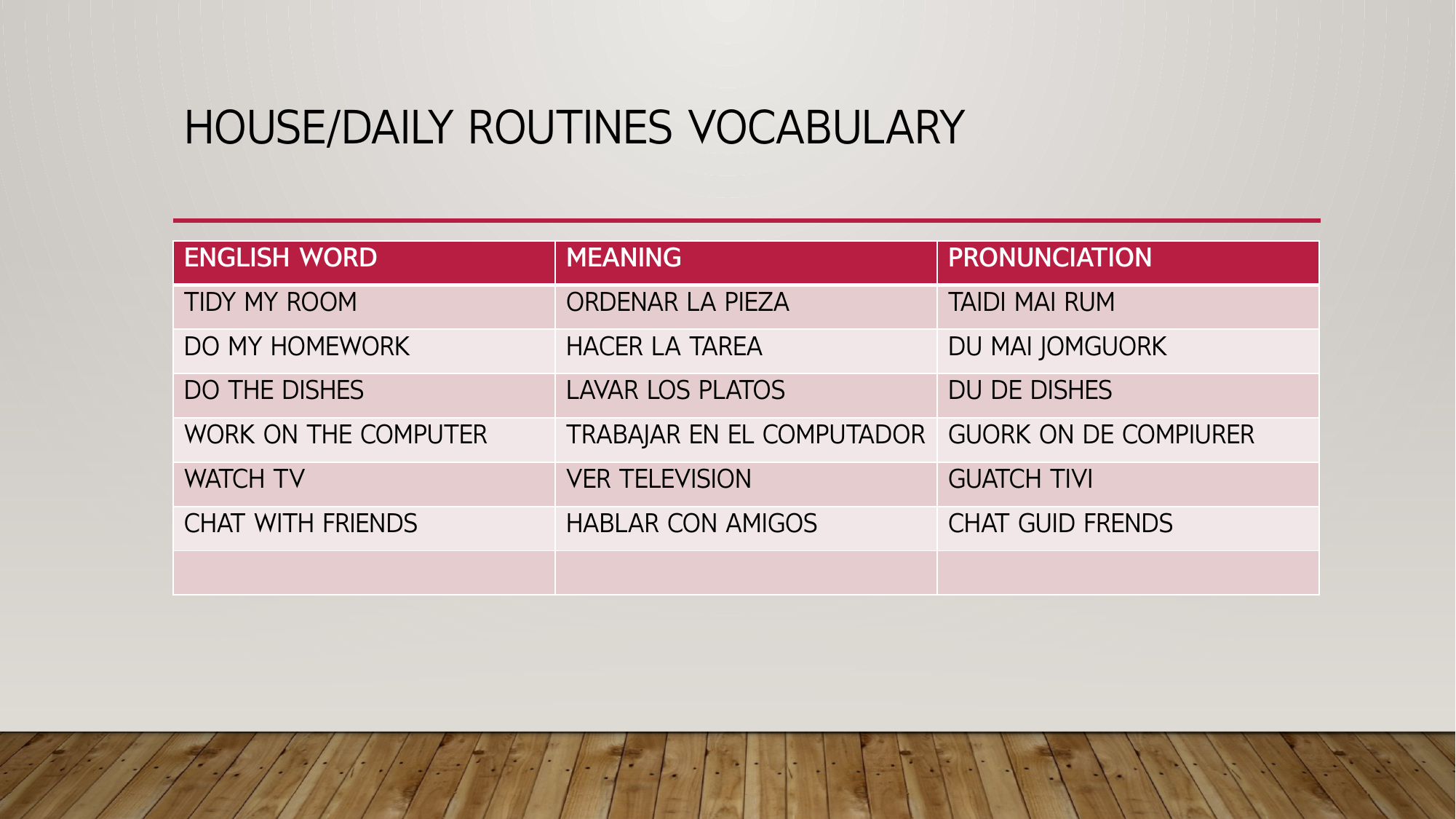

# HOUSE/DAILY ROUTINES VOCABULARY
| ENGLISH WORD | MEANING | PRONUNCIATION |
| --- | --- | --- |
| TIDY MY ROOM | ORDENAR LA PIEZA | TAIDI MAI RUM |
| DO MY HOMEWORK | HACER LA TAREA | DU MAI JOMGUORK |
| DO THE DISHES | LAVAR LOS PLATOS | DU DE DISHES |
| WORK ON THE COMPUTER | TRABAJAR EN EL COMPUTADOR | GUORK ON DE COMPIURER |
| WATCH TV | VER TELEVISION | GUATCH TIVI |
| CHAT WITH FRIENDS | HABLAR CON AMIGOS | CHAT GUID FRENDS |
|  |  |  |